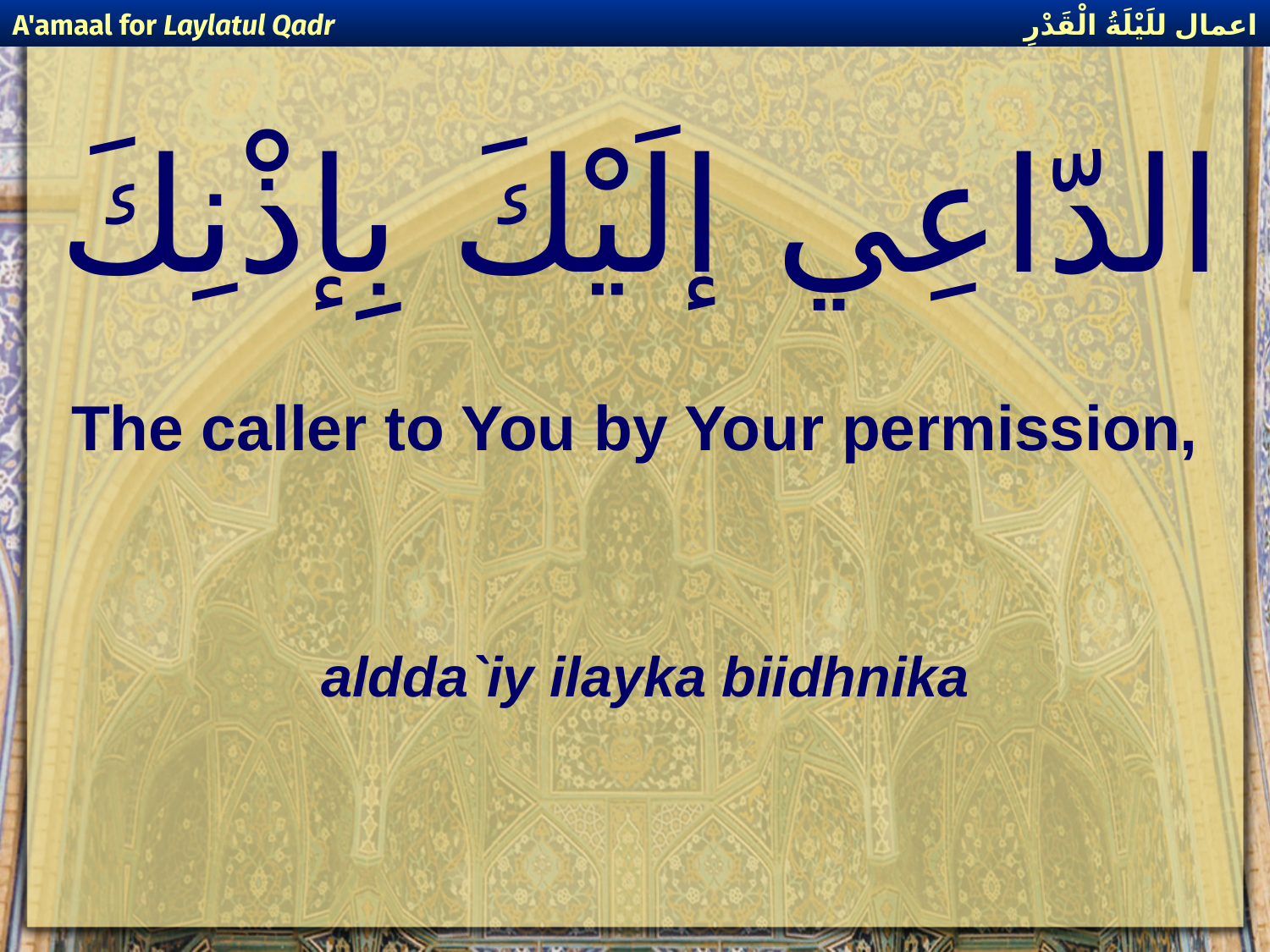

اعمال للَيْلَةُ الْقَدْرِ
A'amaal for Laylatul Qadr
# الدّاعِي إلَيْكَ بِإذْنِكَ
The caller to You by Your permission,
aldda`iy ilayka biidhnika